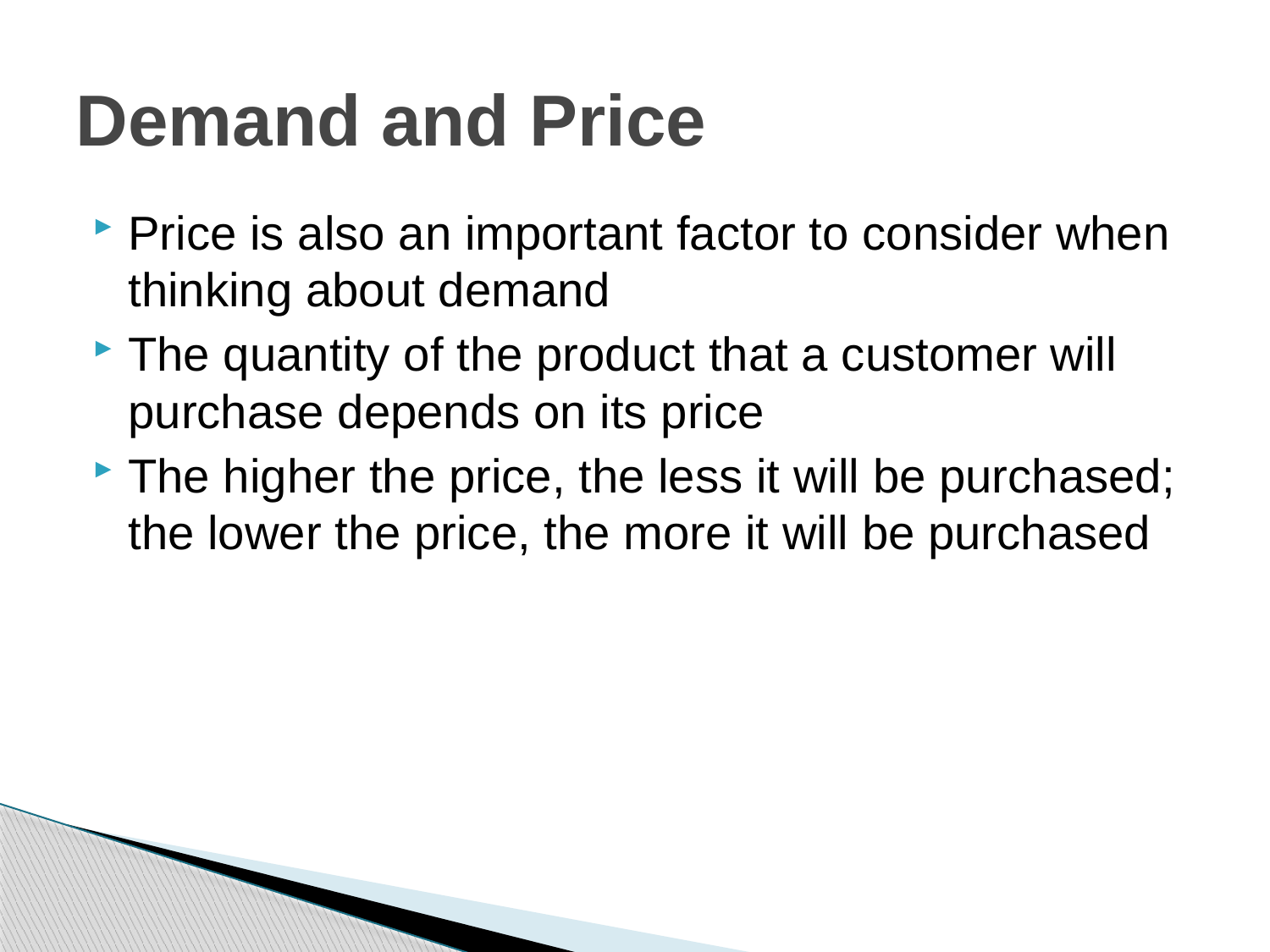

# Demand and Price
Price is also an important factor to consider when thinking about demand
The quantity of the product that a customer will purchase depends on its price
The higher the price, the less it will be purchased; the lower the price, the more it will be purchased